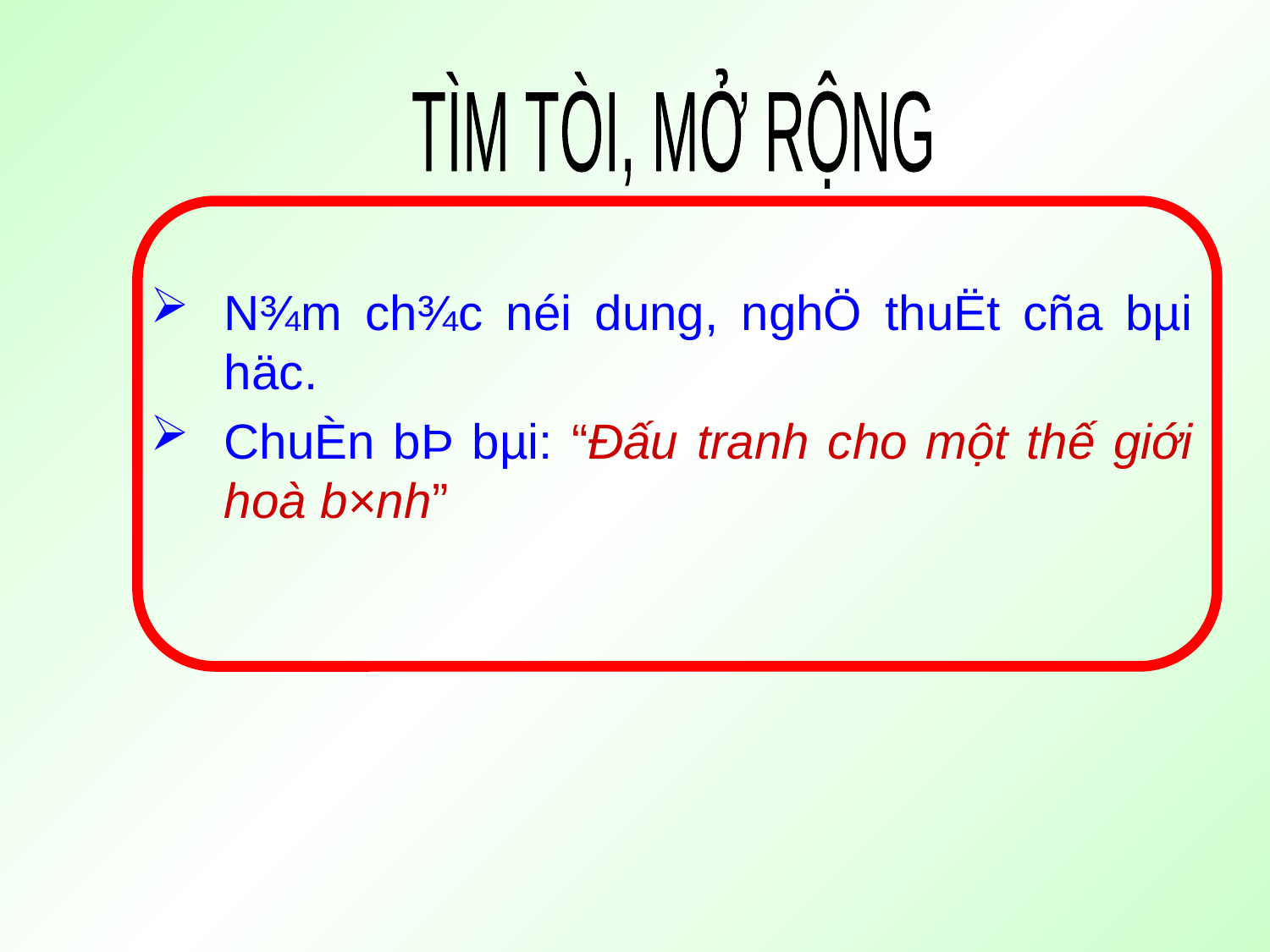

TÌM TÒI, MỞ RỘNG

N¾m ch¾c néi dung, nghÖ thuËt cña bµi häc.
ChuÈn bÞ bµi: “Đấu tranh cho một thế giới hoà b×nh”